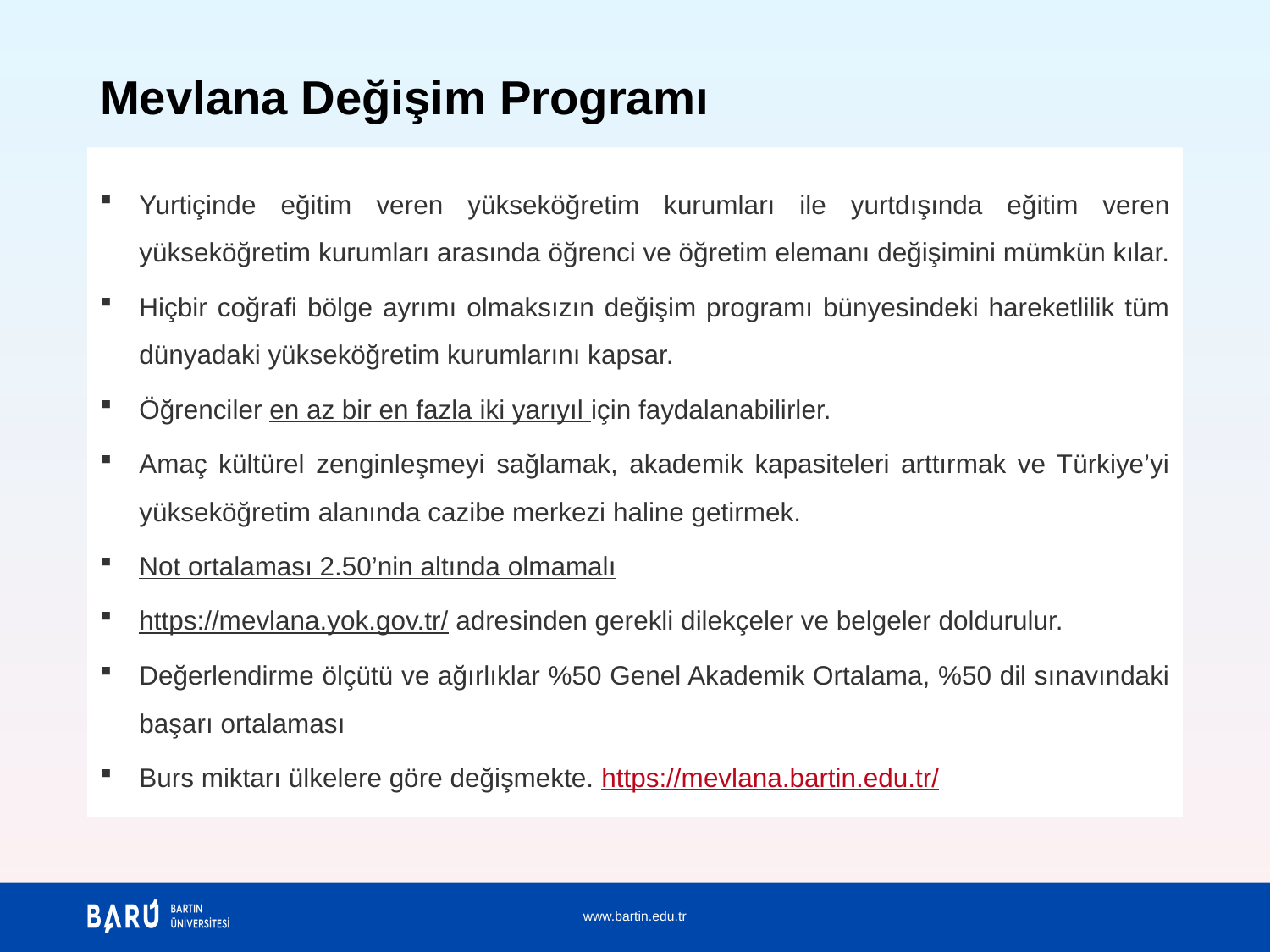

# Mevlana Değişim Programı
Yurtiçinde eğitim veren yükseköğretim kurumları ile yurtdışında eğitim veren yükseköğretim kurumları arasında öğrenci ve öğretim elemanı değişimini mümkün kılar.
Hiçbir coğrafi bölge ayrımı olmaksızın değişim programı bünyesindeki hareketlilik tüm dünyadaki yükseköğretim kurumlarını kapsar.
Öğrenciler en az bir en fazla iki yarıyıl için faydalanabilirler.
Amaç kültürel zenginleşmeyi sağlamak, akademik kapasiteleri arttırmak ve Türkiye’yi yükseköğretim alanında cazibe merkezi haline getirmek.
Not ortalaması 2.50’nin altında olmamalı
https://mevlana.yok.gov.tr/ adresinden gerekli dilekçeler ve belgeler doldurulur.
Değerlendirme ölçütü ve ağırlıklar %50 Genel Akademik Ortalama, %50 dil sınavındaki başarı ortalaması
Burs miktarı ülkelere göre değişmekte. https://mevlana.bartin.edu.tr/